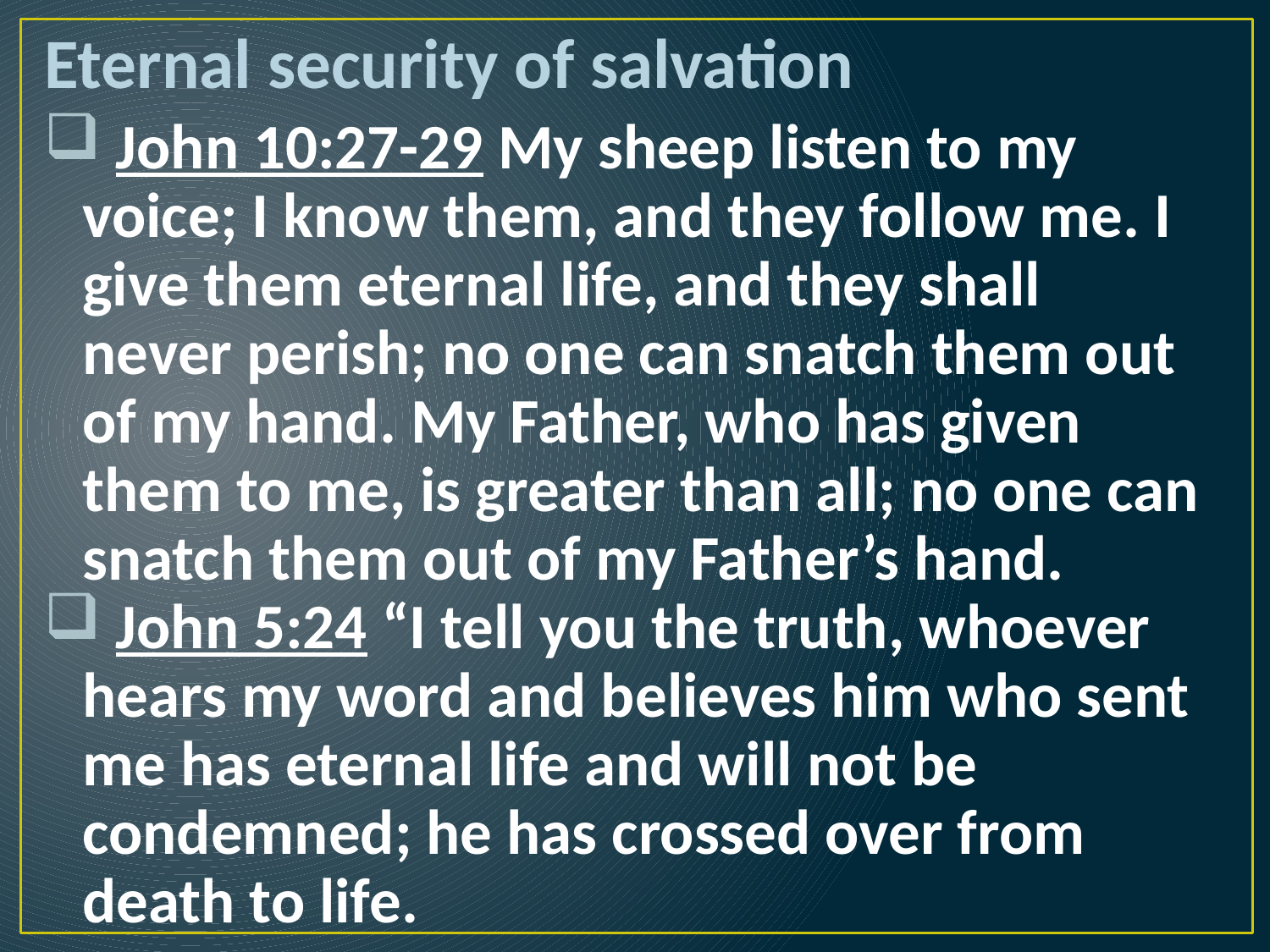

Eternal security of salvation
 John 10:27-29 My sheep listen to my voice; I know them, and they follow me. I give them eternal life, and they shall never perish; no one can snatch them out of my hand. My Father, who has given them to me, is greater than all; no one can snatch them out of my Father’s hand.
 John 5:24 “I tell you the truth, whoever hears my word and believes him who sent me has eternal life and will not be condemned; he has crossed over from death to life.